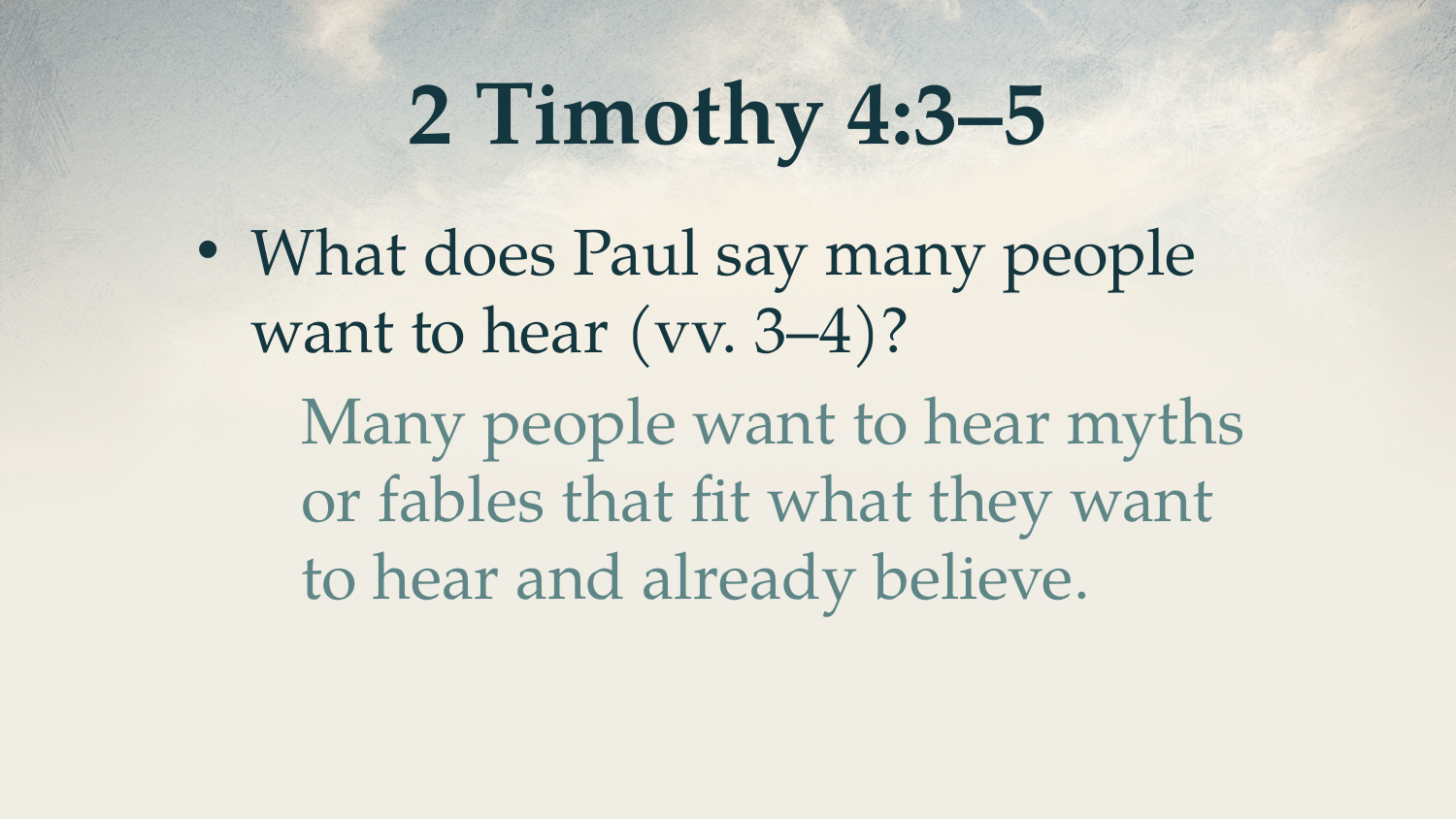

# 2 Timothy 4:3–5
What does Paul say many people want to hear (vv. 3–4)?
Many people want to hear myths or fables that fit what they want to hear and already believe.